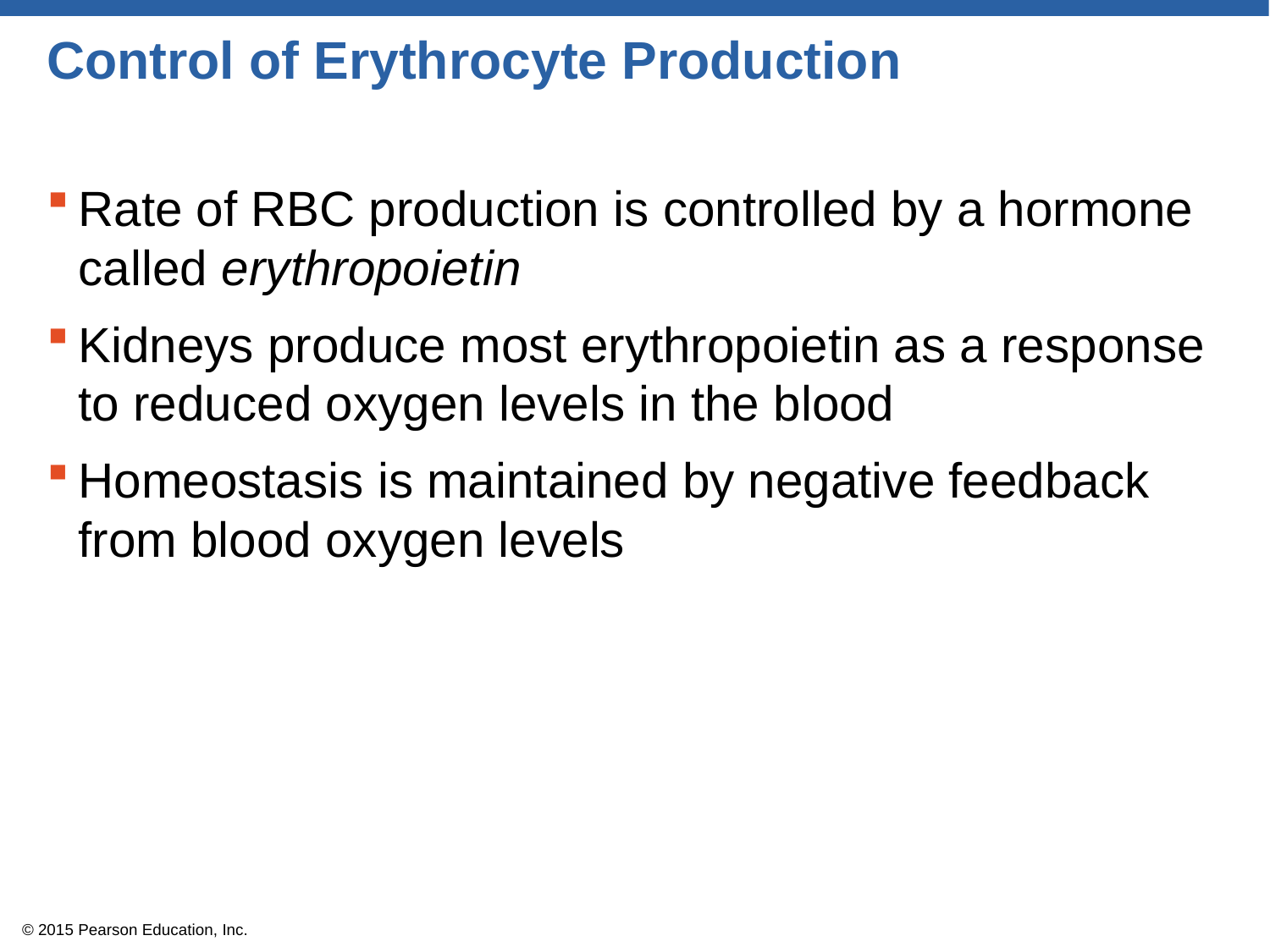

# Control of Erythrocyte Production
Rate of RBC production is controlled by a hormone called erythropoietin
Kidneys produce most erythropoietin as a response to reduced oxygen levels in the blood
Homeostasis is maintained by negative feedback from blood oxygen levels
© 2015 Pearson Education, Inc.